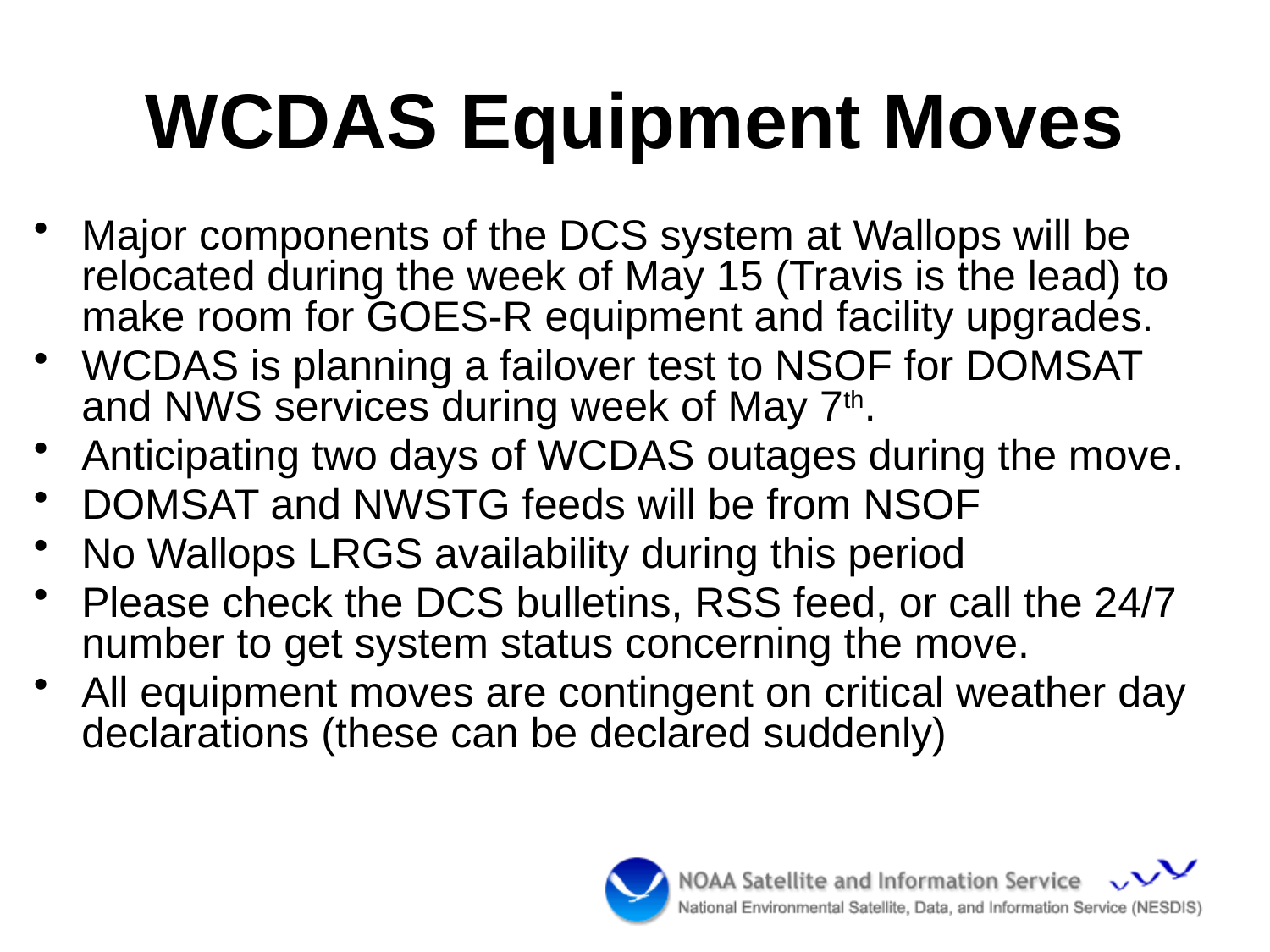

# WCDAS Equipment Moves
Major components of the DCS system at Wallops will be relocated during the week of May 15 (Travis is the lead) to make room for GOES-R equipment and facility upgrades.
WCDAS is planning a failover test to NSOF for DOMSAT and NWS services during week of May 7th.
Anticipating two days of WCDAS outages during the move.
DOMSAT and NWSTG feeds will be from NSOF
No Wallops LRGS availability during this period
Please check the DCS bulletins, RSS feed, or call the 24/7 number to get system status concerning the move.
All equipment moves are contingent on critical weather day declarations (these can be declared suddenly)